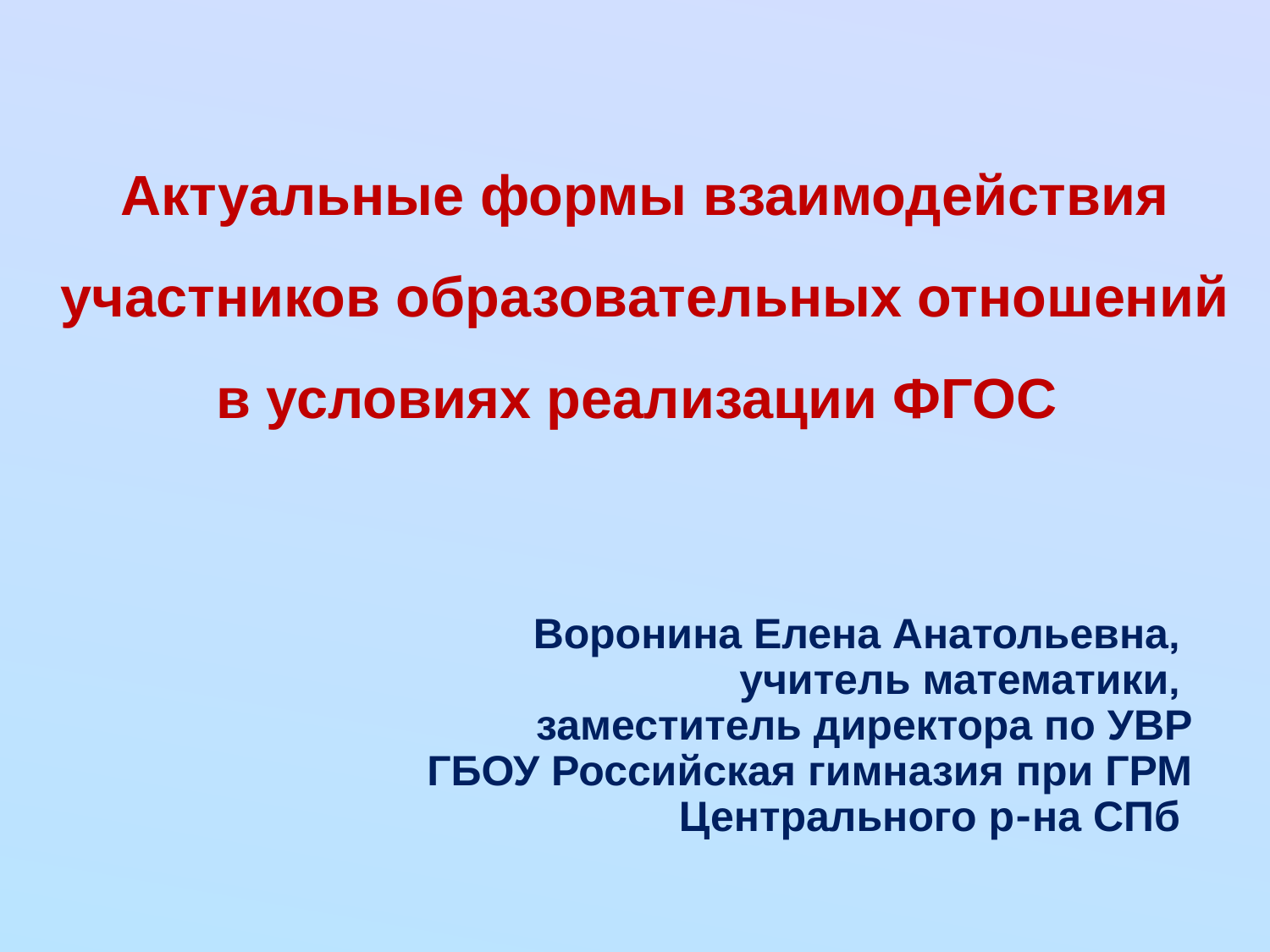

# Актуальные формы взаимодействия участников образовательных отношений в условиях реализации ФГОС
Воронина Елена Анатольевна,
учитель математики,
заместитель директора по УВР
 ГБОУ Российская гимназия при ГРМ
Центрального р-на СПб